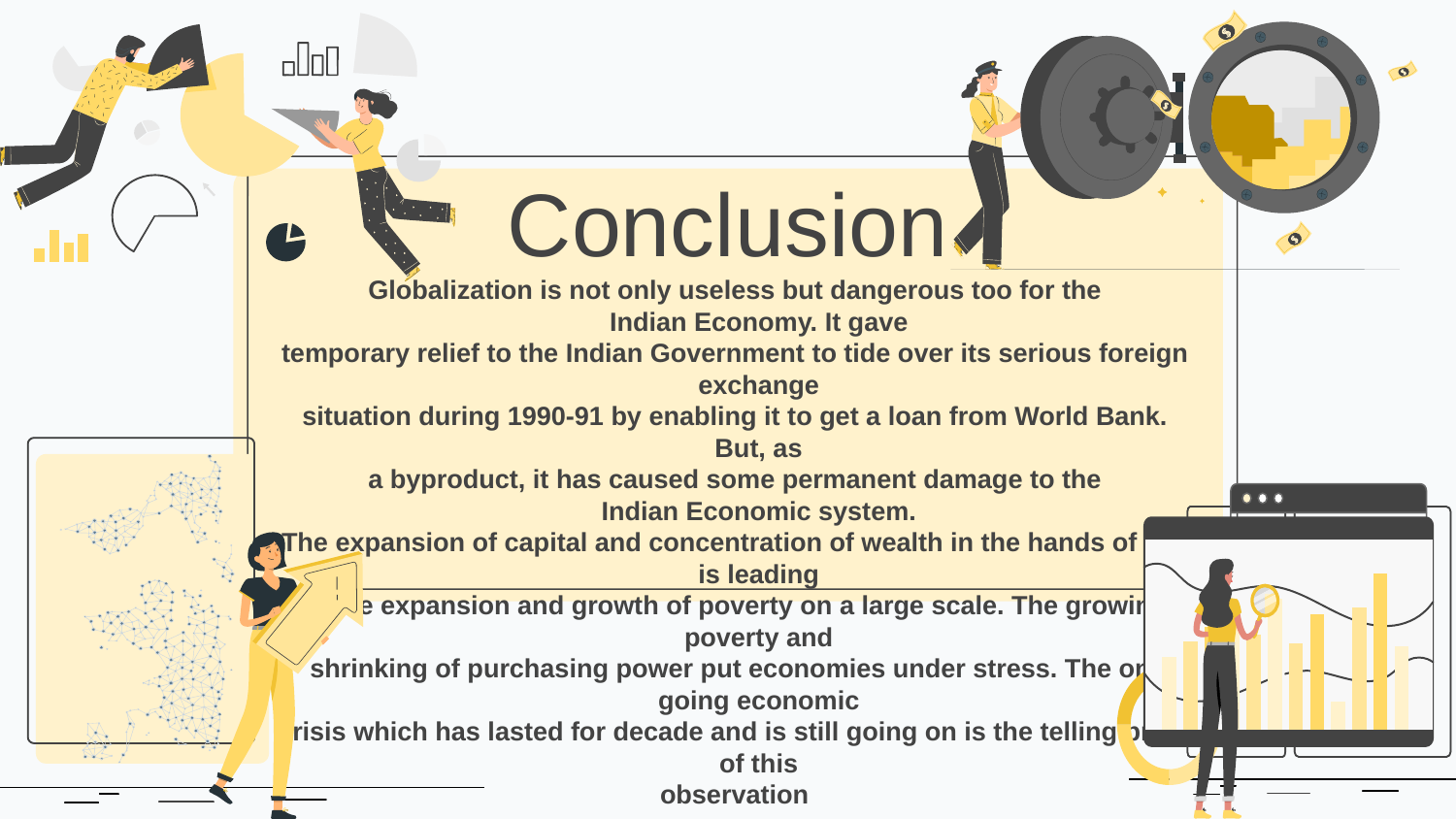

# Conclusion
Globalization is not only useless but dangerous too for the Indian Economy. It gave
temporary relief to the Indian Government to tide over its serious foreign exchange
situation during 1990-91 by enabling it to get a loan from World Bank. But, as
a byproduct, it has caused some permanent damage to the Indian Economic system.
The expansion of capital and concentration of wealth in the hands of few is leading
to the expansion and growth of poverty on a large scale. The growing poverty and
shrinking of purchasing power put economies under stress. The on-going economic
crisis which has lasted for decade and is still going on is the telling proof of this
observation